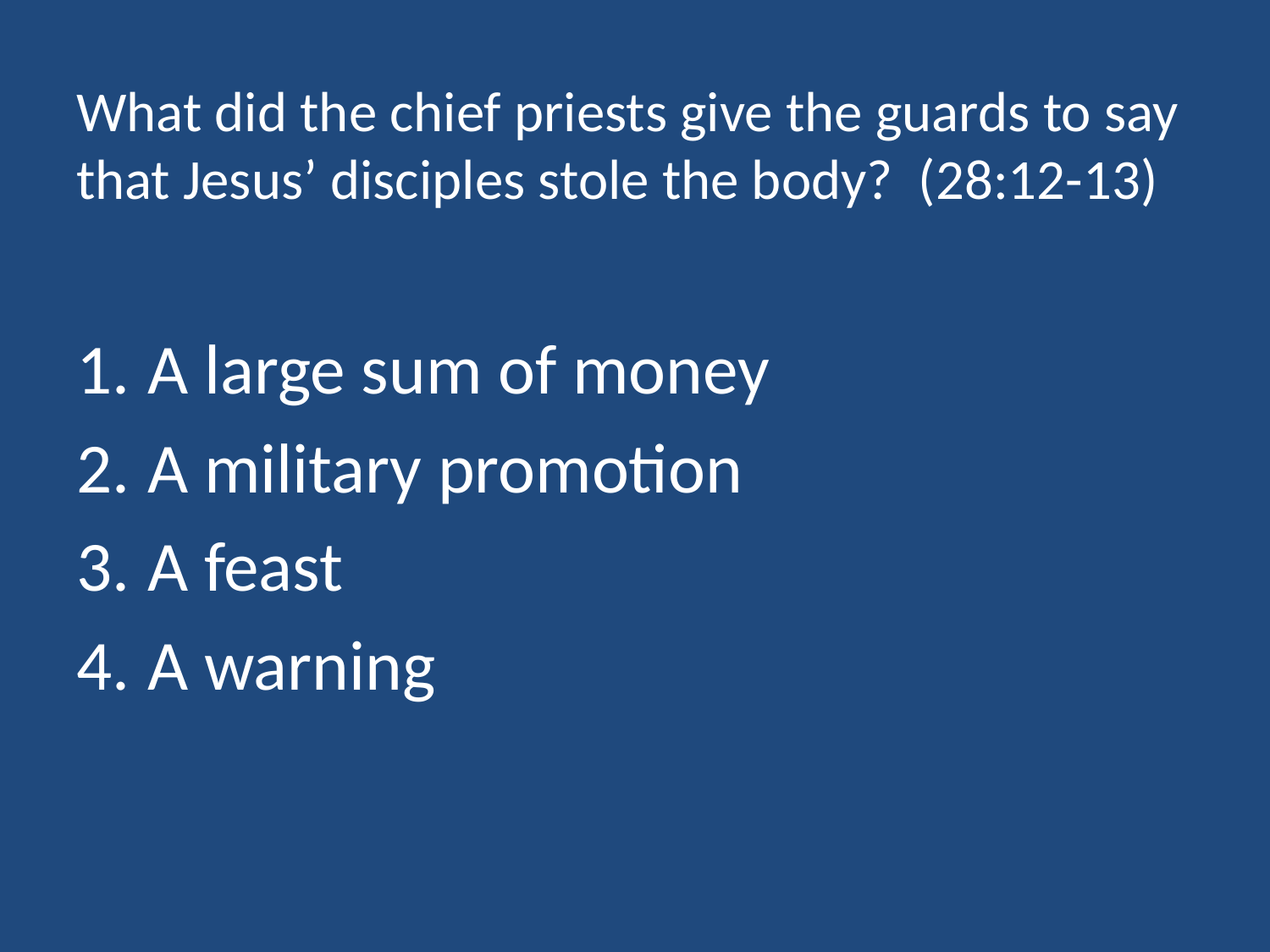

# What did the chief priests give the guards to say that Jesus’ disciples stole the body?  (28:12-13)
A large sum of money
A military promotion
A feast
A warning